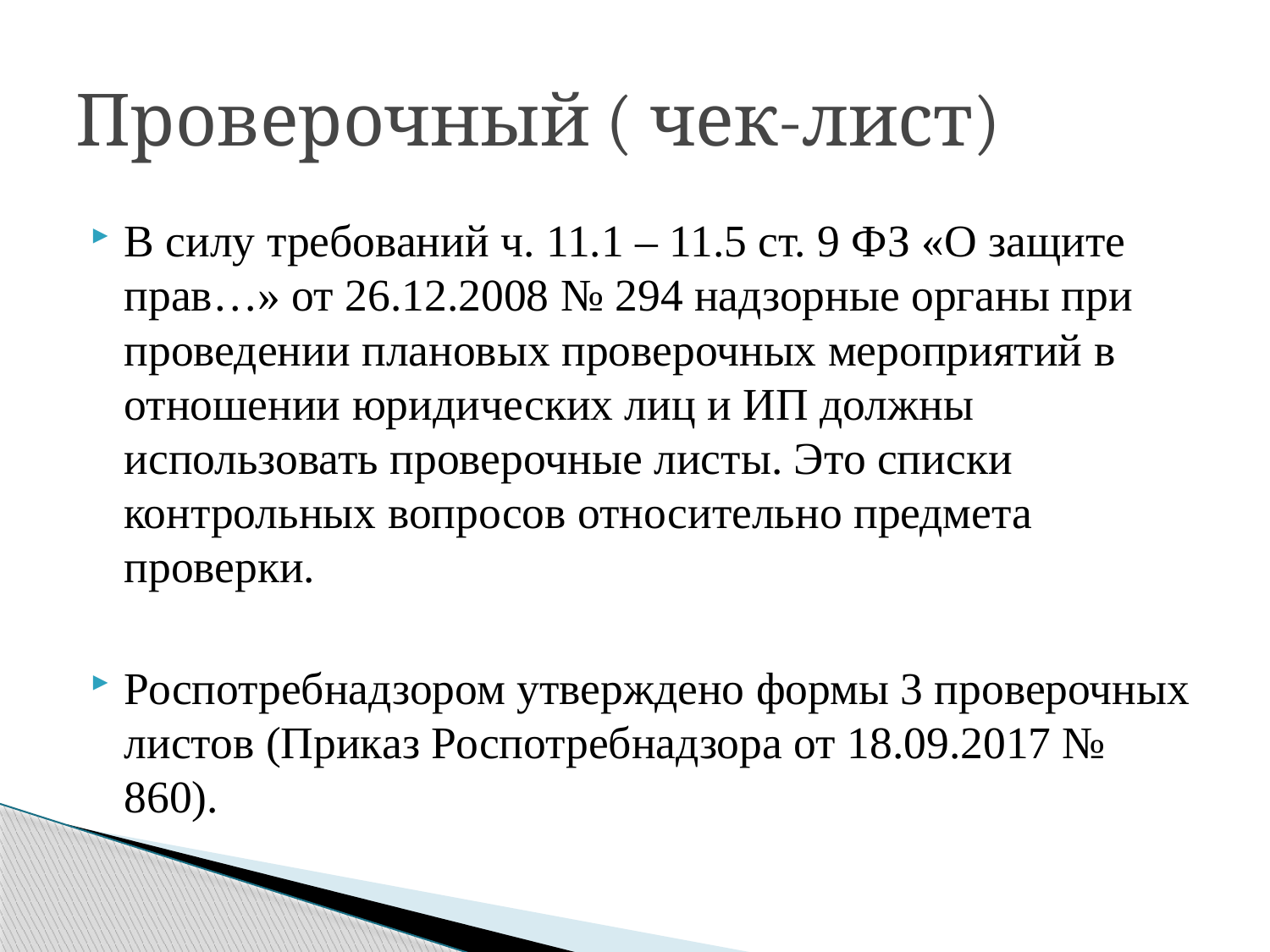

# Проверочный ( чек-лист)
В силу требований ч. 11.1 – 11.5 ст. 9 ФЗ «О защите прав…» от 26.12.2008 № 294 надзорные органы при проведении плановых проверочных мероприятий в отношении юридических лиц и ИП должны использовать проверочные листы. Это списки контрольных вопросов относительно предмета проверки.

Роспотребнадзором утверждено формы 3 проверочных листов (Приказ Роспотребнадзора от 18.09.2017 № 860).